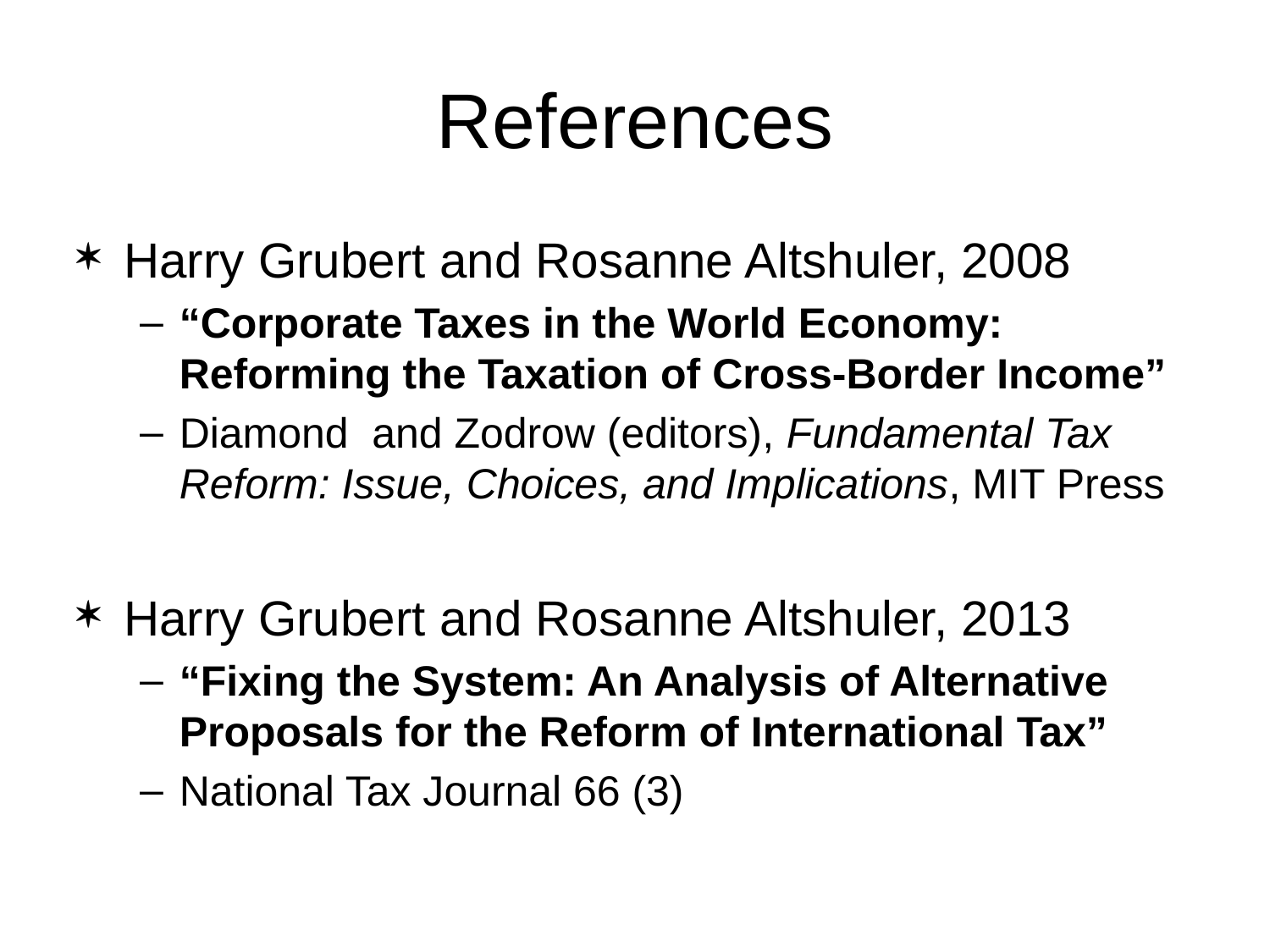

# References
Harry Grubert and Rosanne Altshuler, 2008
“Corporate Taxes in the World Economy:  Reforming the Taxation of Cross-Border Income”
Diamond  and Zodrow (editors), Fundamental Tax Reform: Issue, Choices, and Implications, MIT Press

Harry Grubert and Rosanne Altshuler, 2013
“Fixing the System: An Analysis of Alternative Proposals for the Reform of International Tax”
National Tax Journal 66 (3)